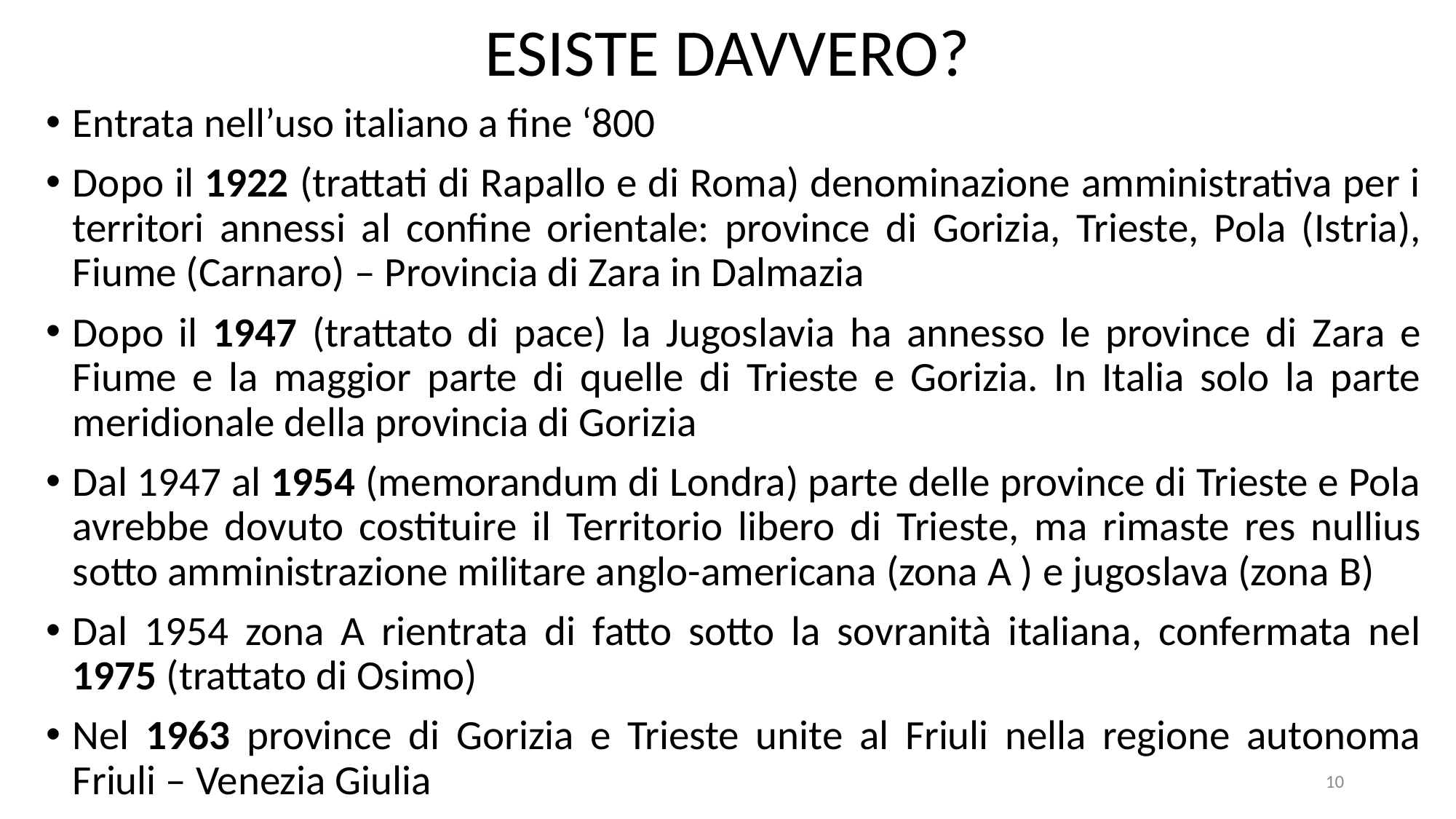

# ESISTE DAVVERO?
Entrata nell’uso italiano a fine ‘800
Dopo il 1922 (trattati di Rapallo e di Roma) denominazione amministrativa per i territori annessi al confine orientale: province di Gorizia, Trieste, Pola (Istria), Fiume (Carnaro) – Provincia di Zara in Dalmazia
Dopo il 1947 (trattato di pace) la Jugoslavia ha annesso le province di Zara e Fiume e la maggior parte di quelle di Trieste e Gorizia. In Italia solo la parte meridionale della provincia di Gorizia
Dal 1947 al 1954 (memorandum di Londra) parte delle province di Trieste e Pola avrebbe dovuto costituire il Territorio libero di Trieste, ma rimaste res nullius sotto amministrazione militare anglo-americana (zona A ) e jugoslava (zona B)
Dal 1954 zona A rientrata di fatto sotto la sovranità italiana, confermata nel 1975 (trattato di Osimo)
Nel 1963 province di Gorizia e Trieste unite al Friuli nella regione autonoma Friuli – Venezia Giulia
10